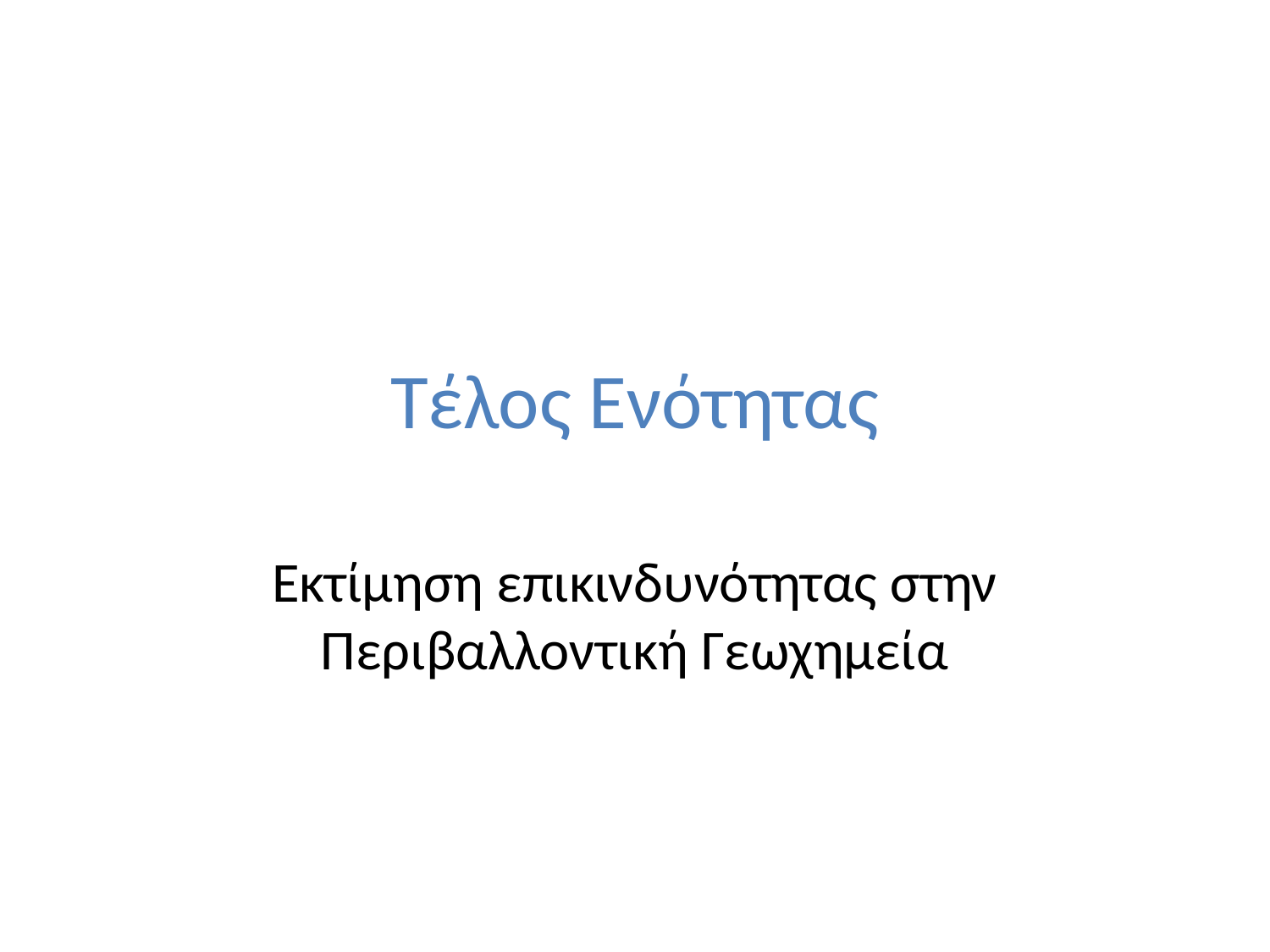

# Τέλος Ενότητας
Εκτίμηση επικινδυνότητας στην Περιβαλλοντική Γεωχημεία